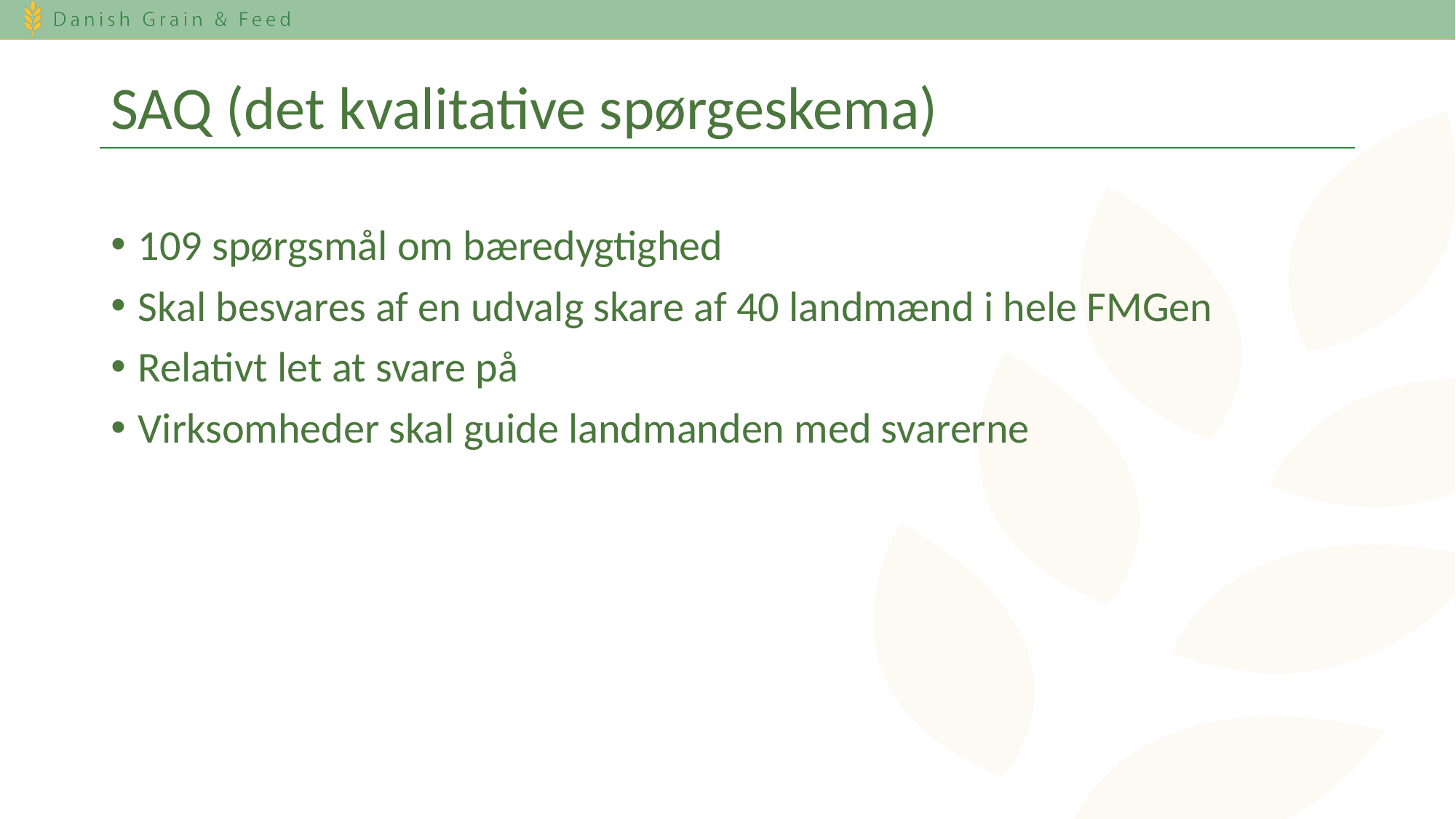

# SAQ (det kvalitative spørgeskema)
109 spørgsmål om bæredygtighed
Skal besvares af en udvalg skare af 40 landmænd i hele FMGen
Relativt let at svare på
Virksomheder skal guide landmanden med svarerne